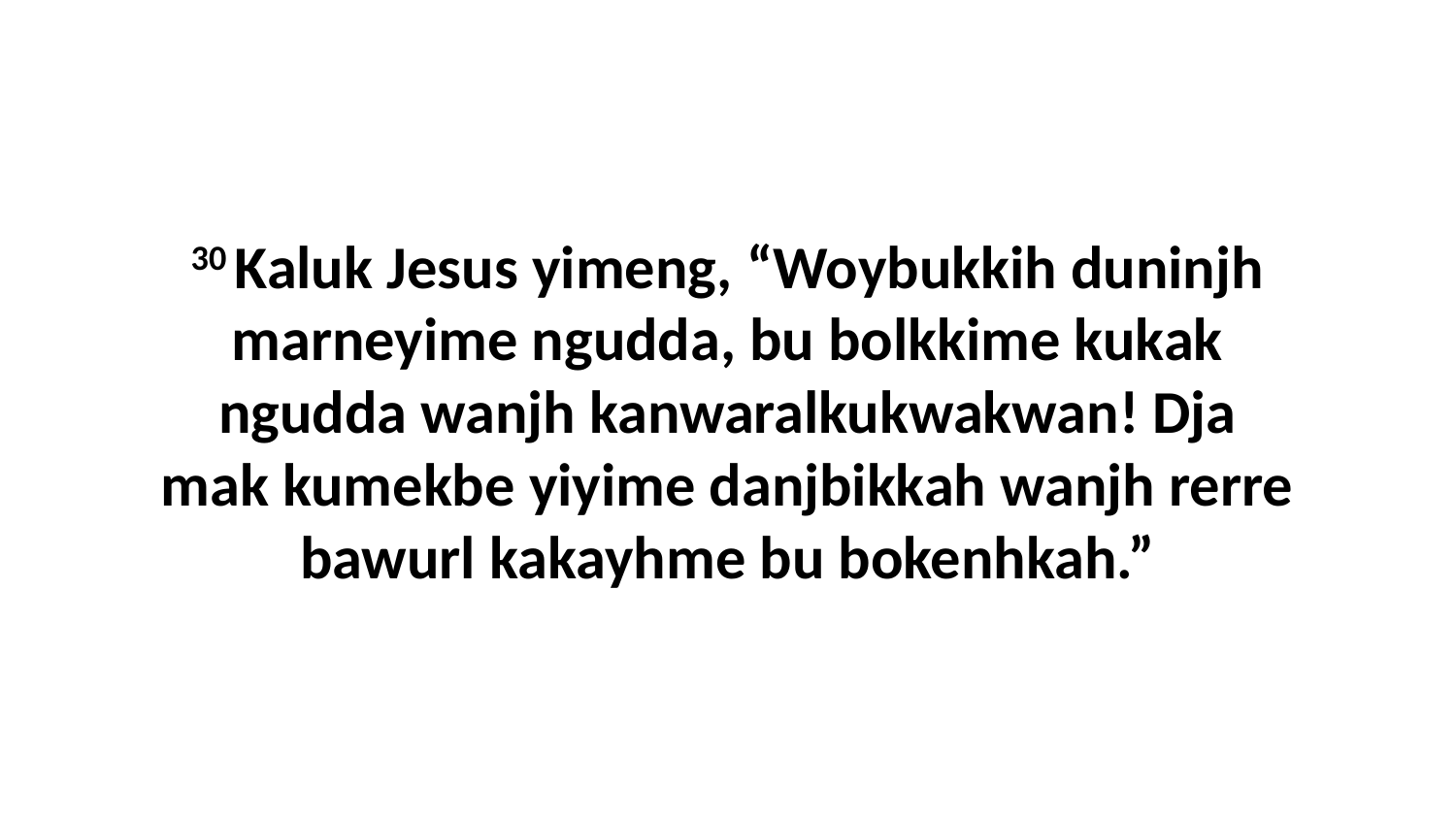

30 Kaluk Jesus yimeng, “Woybukkih duninjh marneyime ngudda, bu bolkkime kukak ngudda wanjh kanwaralkukwakwan! Dja mak kumekbe yiyime danjbikkah wanjh rerre bawurl kakayhme bu bokenhkah.”